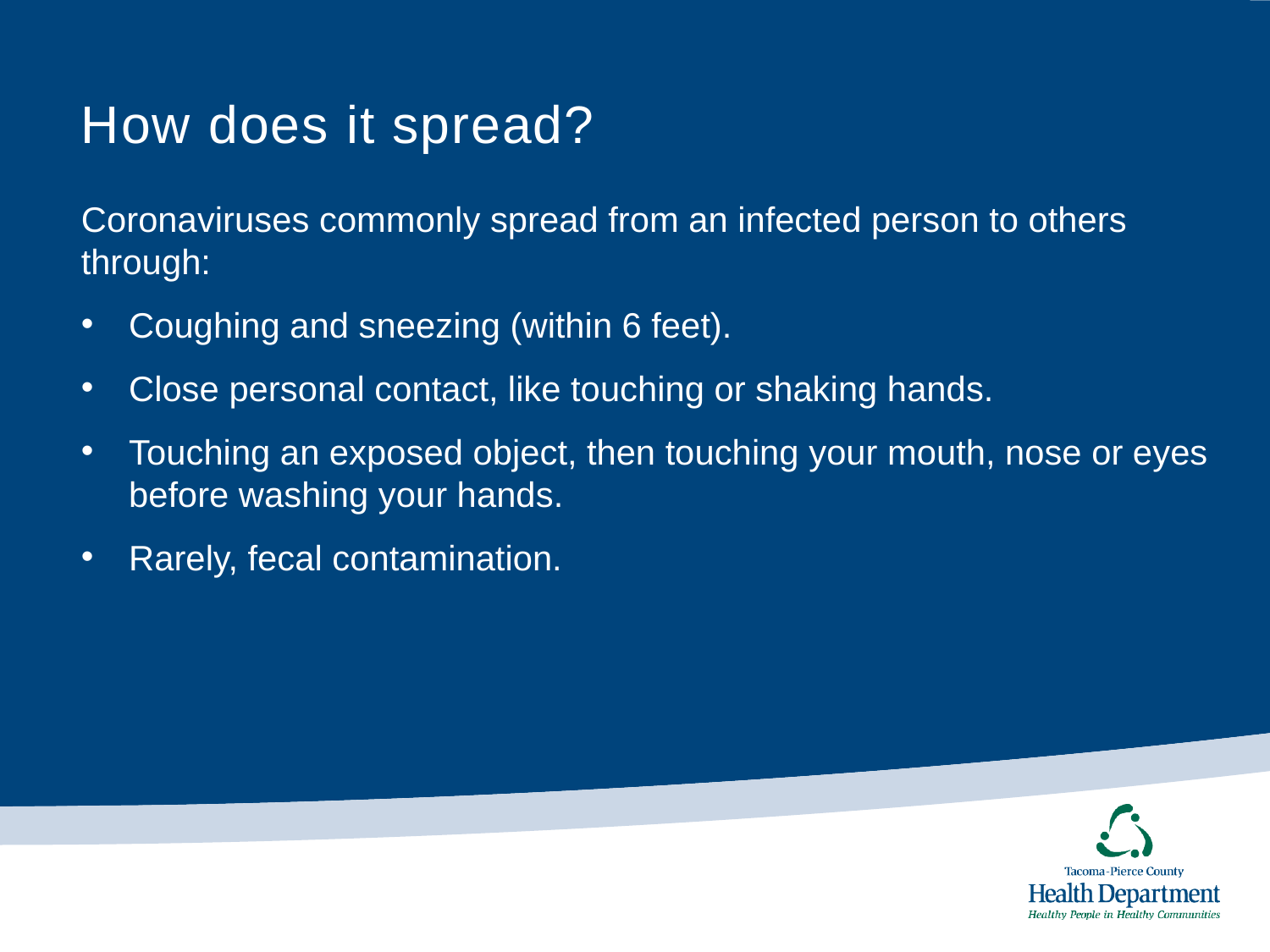

# How does it spread?
Coronaviruses commonly spread from an infected person to others through:
Coughing and sneezing (within 6 feet).
Close personal contact, like touching or shaking hands.
Touching an exposed object, then touching your mouth, nose or eyes before washing your hands.
Rarely, fecal contamination.